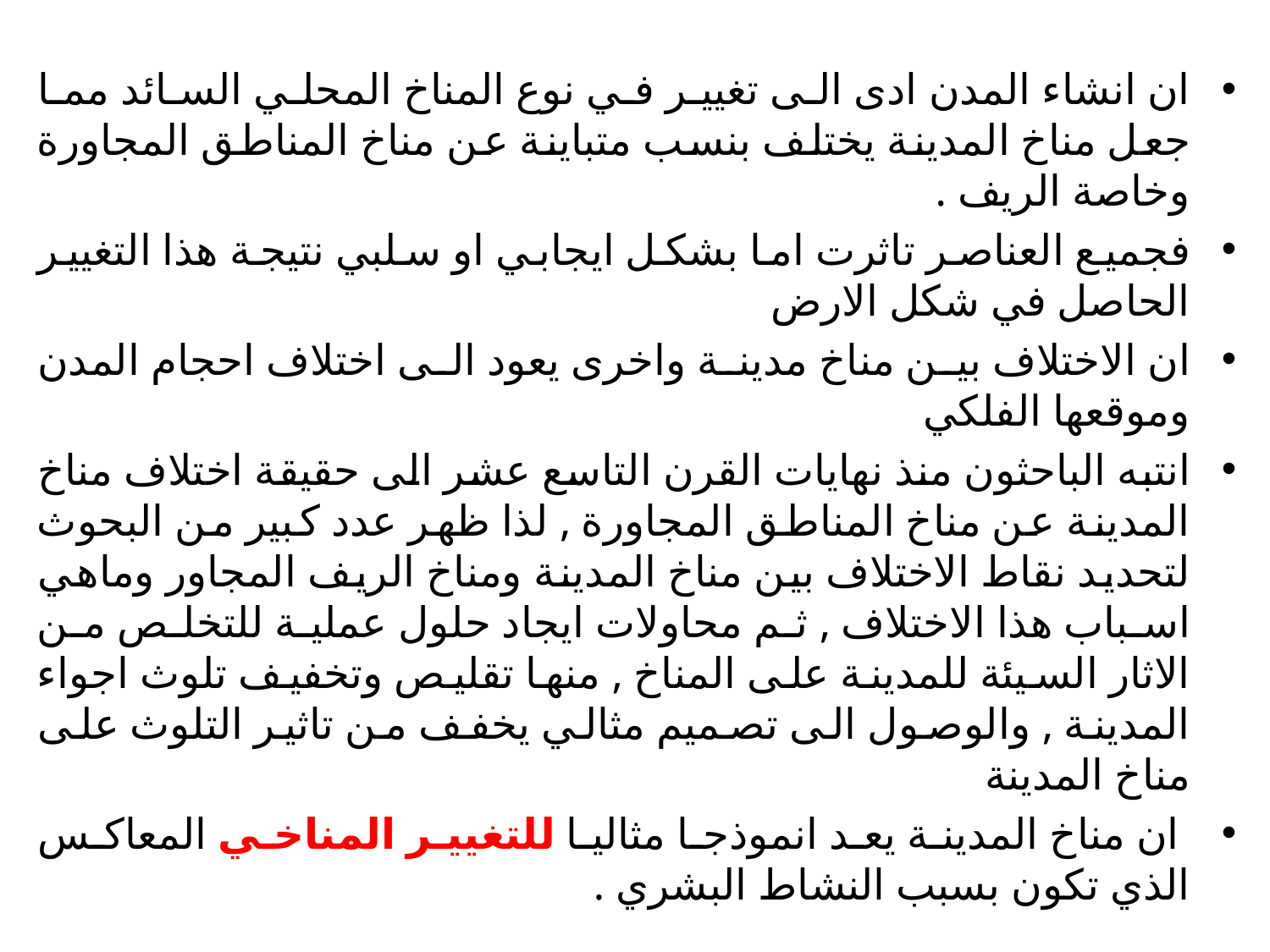

ان انشاء المدن ادى الى تغيير في نوع المناخ المحلي السائد مما جعل مناخ المدينة يختلف بنسب متباينة عن مناخ المناطق المجاورة وخاصة الريف .
فجميع العناصر تاثرت اما بشكل ايجابي او سلبي نتيجة هذا التغيير الحاصل في شكل الارض
ان الاختلاف بين مناخ مدينة واخرى يعود الى اختلاف احجام المدن وموقعها الفلكي
انتبه الباحثون منذ نهايات القرن التاسع عشر الى حقيقة اختلاف مناخ المدينة عن مناخ المناطق المجاورة , لذا ظهر عدد كبير من البحوث لتحديد نقاط الاختلاف بين مناخ المدينة ومناخ الريف المجاور وماهي اسباب هذا الاختلاف , ثم محاولات ايجاد حلول عملية للتخلص من الاثار السيئة للمدينة على المناخ , منها تقليص وتخفيف تلوث اجواء المدينة , والوصول الى تصميم مثالي يخفف من تاثير التلوث على مناخ المدينة
 ان مناخ المدينة يعد انموذجا مثاليا للتغيير المناخي المعاكس الذي تكون بسبب النشاط البشري .